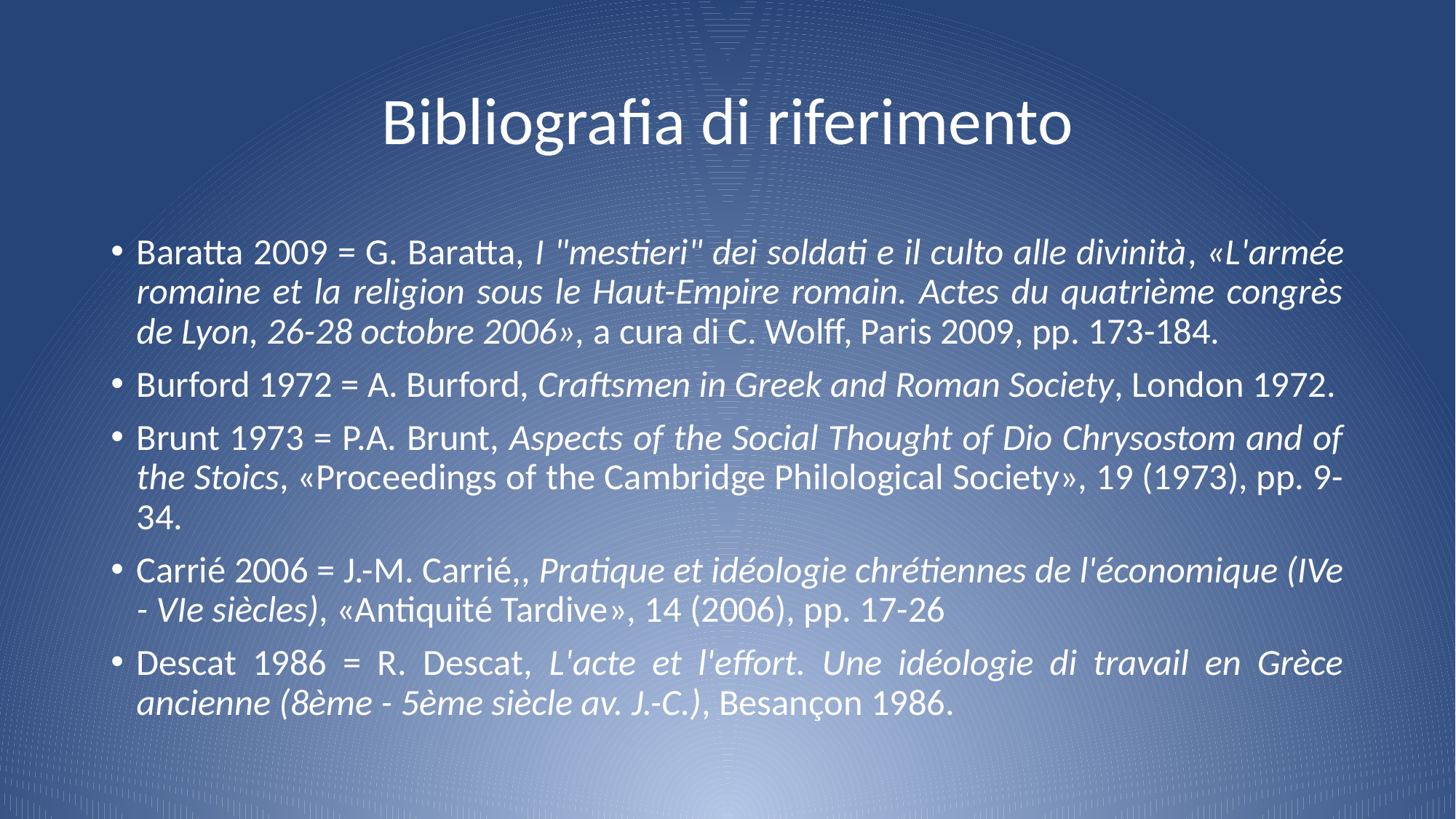

# Bibliografia di riferimento
Baratta 2009 = G. Baratta, I "mestieri" dei soldati e il culto alle divinità, «L'armée romaine et la religion sous le Haut-Empire romain. Actes du quatrième congrès de Lyon, 26-28 octobre 2006», a cura di C. Wolff, Paris 2009, pp. 173-184.
Burford 1972 = A. Burford, Craftsmen in Greek and Roman Society, London 1972.
Brunt 1973 = P.A. Brunt, Aspects of the Social Thought of Dio Chrysostom and of the Stoics, «Proceedings of the Cambridge Philological Society», 19 (1973), pp. 9-34.
Carrié 2006 = J.-M. Carrié,, Pratique et idéologie chrétiennes de l'économique (IVe - VIe siècles), «Antiquité Tardive», 14 (2006), pp. 17-26
Descat 1986 = R. Descat, L'acte et l'effort. Une idéologie di travail en Grèce ancienne (8ème - 5ème siècle av. J.-C.), Besançon 1986.